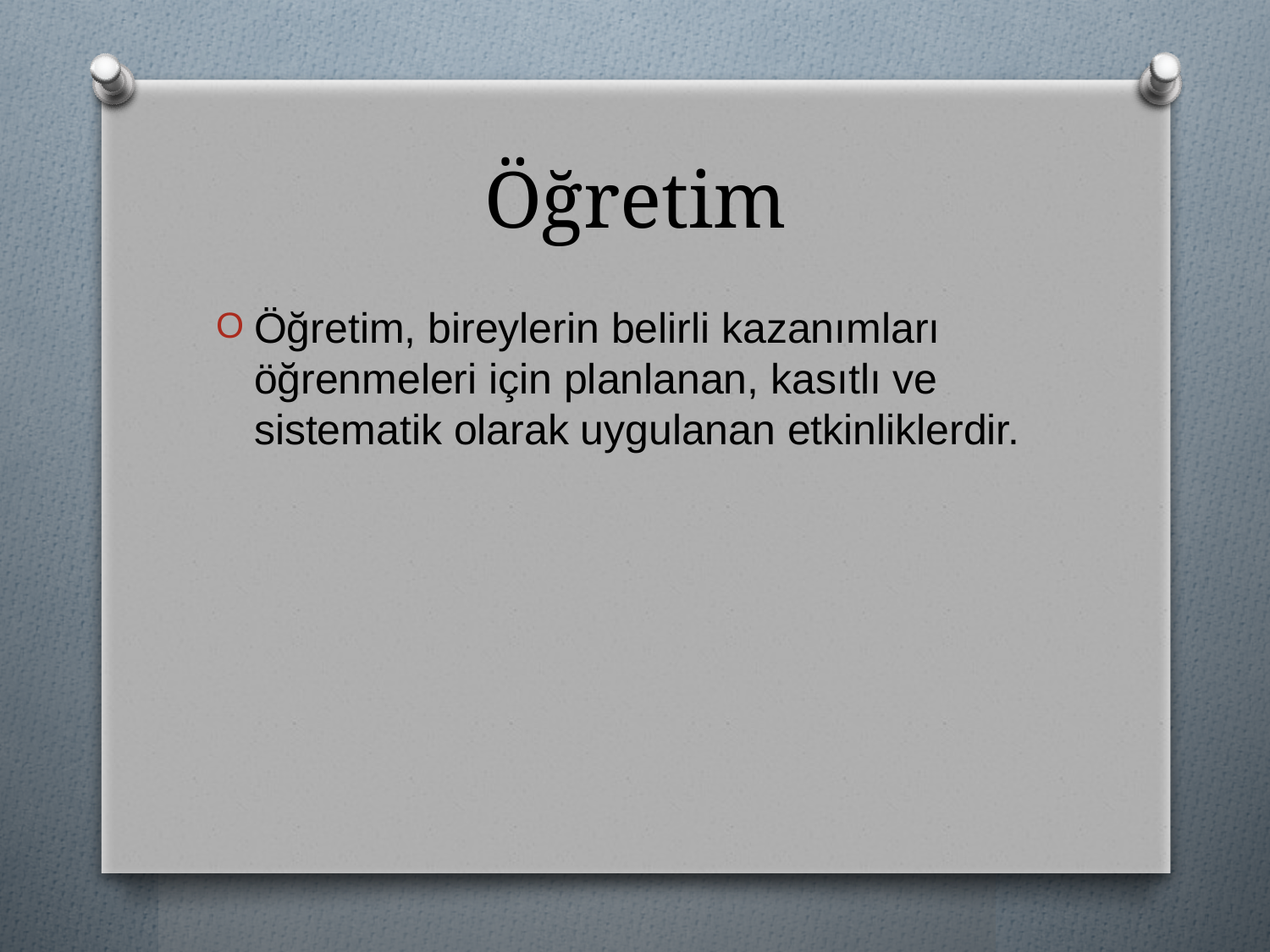

# Öğretim
Öğretim, bireylerin belirli kazanımları öğrenmeleri için planlanan, kasıtlı ve sistematik olarak uygulanan etkinliklerdir.